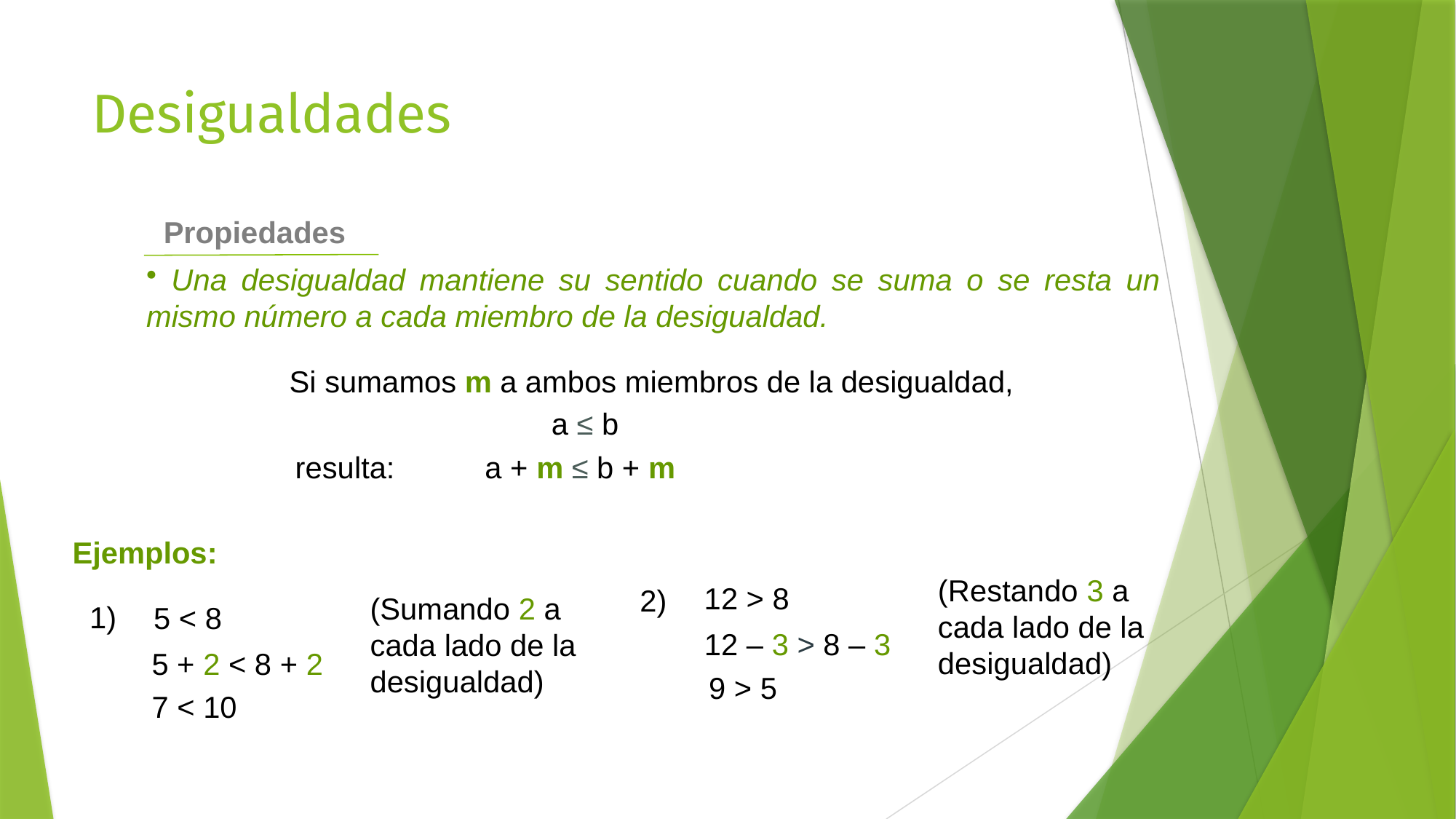

# Desigualdades
     Propiedades

 Una desigualdad mantiene su sentido cuando se suma o se resta un mismo número a cada miembro de la desigualdad.
Si sumamos m a ambos miembros de la desigualdad,
a ≤ b
resulta:
a + m ≤ b + m
Ejemplos:
(Restando 3 a cada lado de la desigualdad)
12 > 8
2)
(Sumando 2 a cada lado de la desigualdad)
1)
5 < 8
12 – 3 > 8 – 3
5 + 2 < 8 + 2
9 > 5
7 < 10